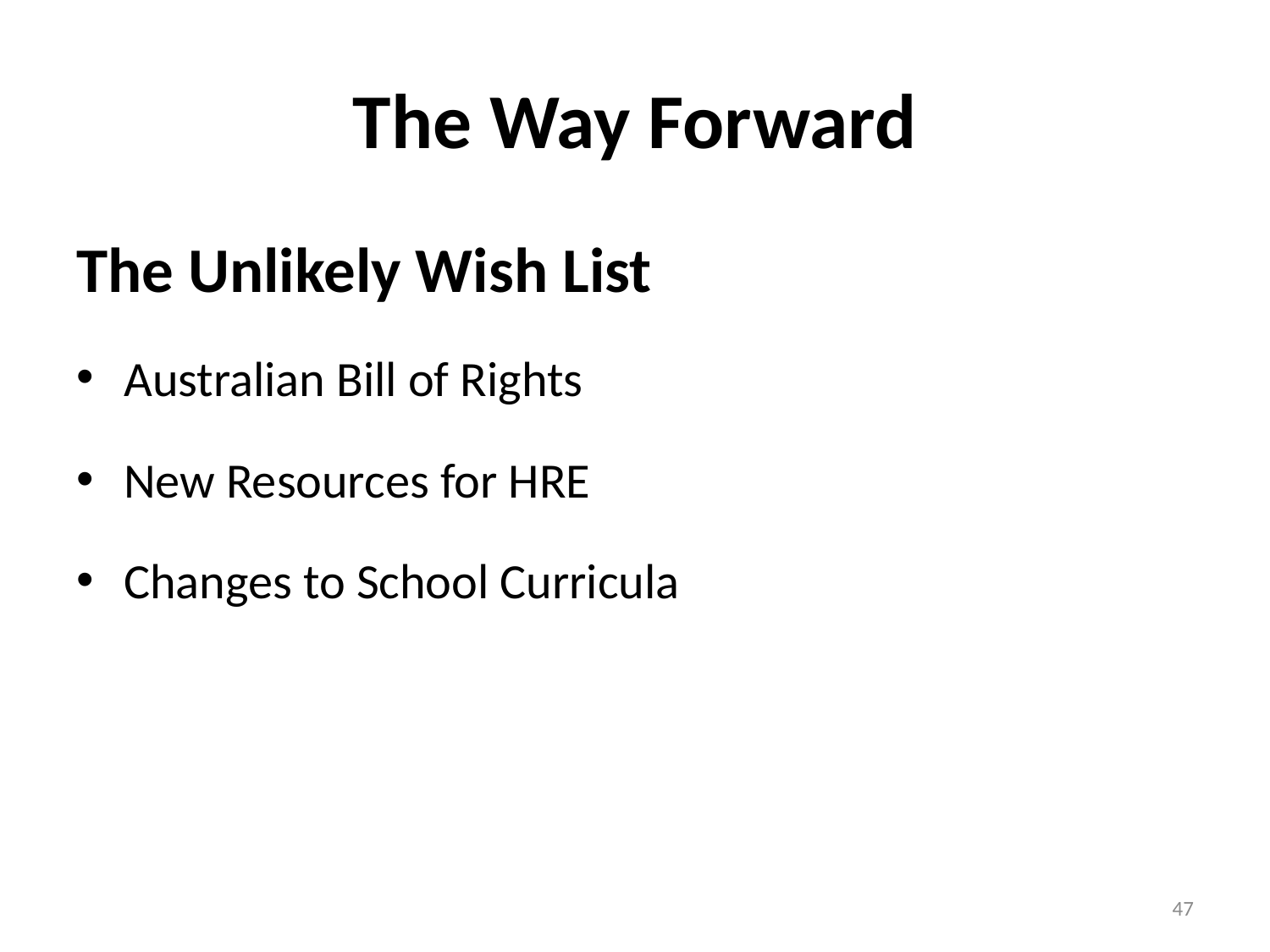

# The Way Forward
The Unlikely Wish List
Australian Bill of Rights
New Resources for HRE
Changes to School Curricula
47